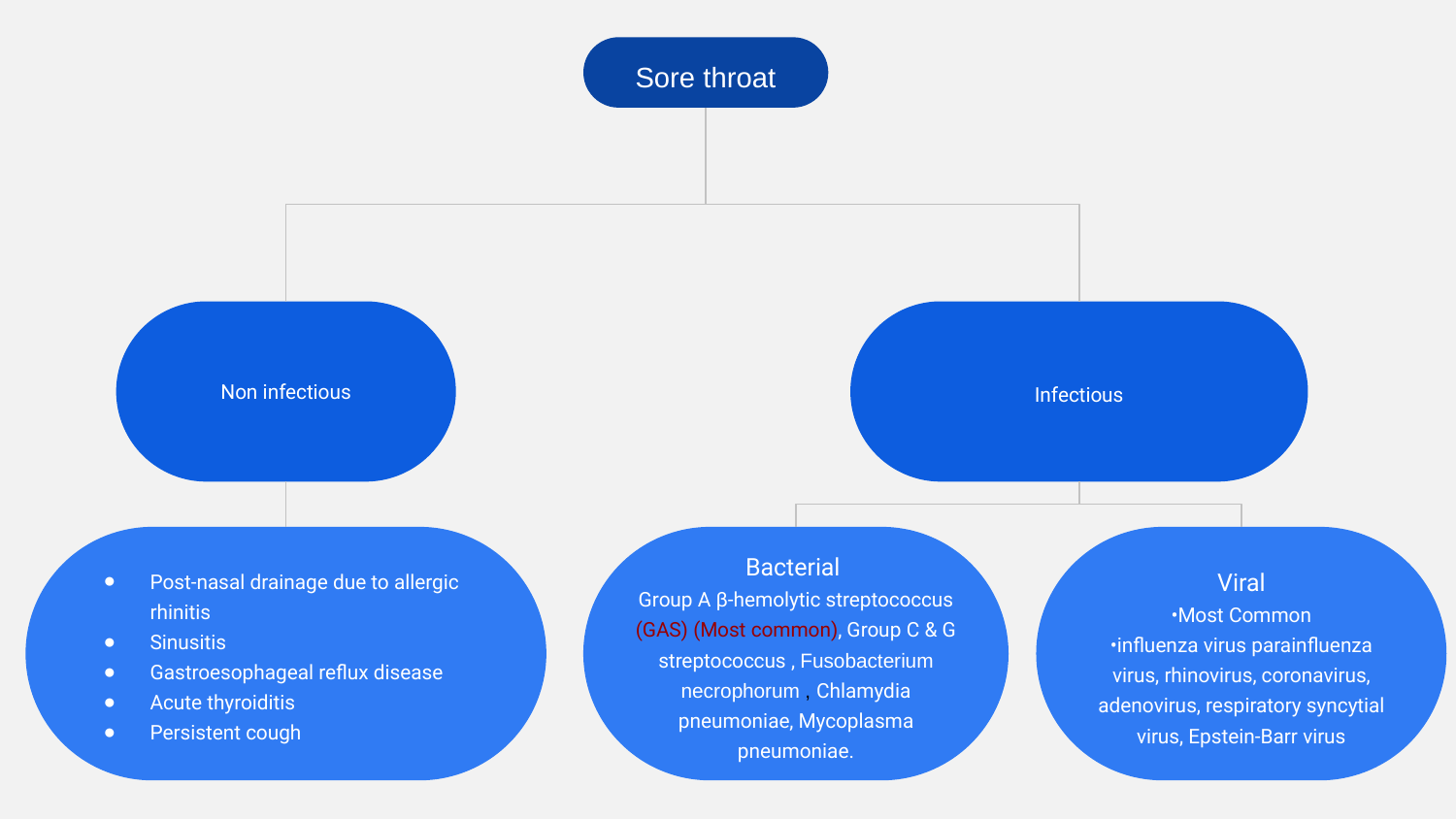

Sore throat
Non infectious
Infectious
Post-nasal drainage due to allergic rhinitis
Sinusitis
Gastroesophageal reflux disease
Acute thyroiditis
Persistent cough
Bacterial
Group A β-hemolytic streptococcus (GAS) (Most common), Group C & G streptococcus , Fusobacterium necrophorum , Chlamydia pneumoniae, Mycoplasma pneumoniae.
Viral
•Most Common
•influenza virus parainfluenza virus, rhinovirus, coronavirus, adenovirus, respiratory syncytial virus, Epstein-Barr virus